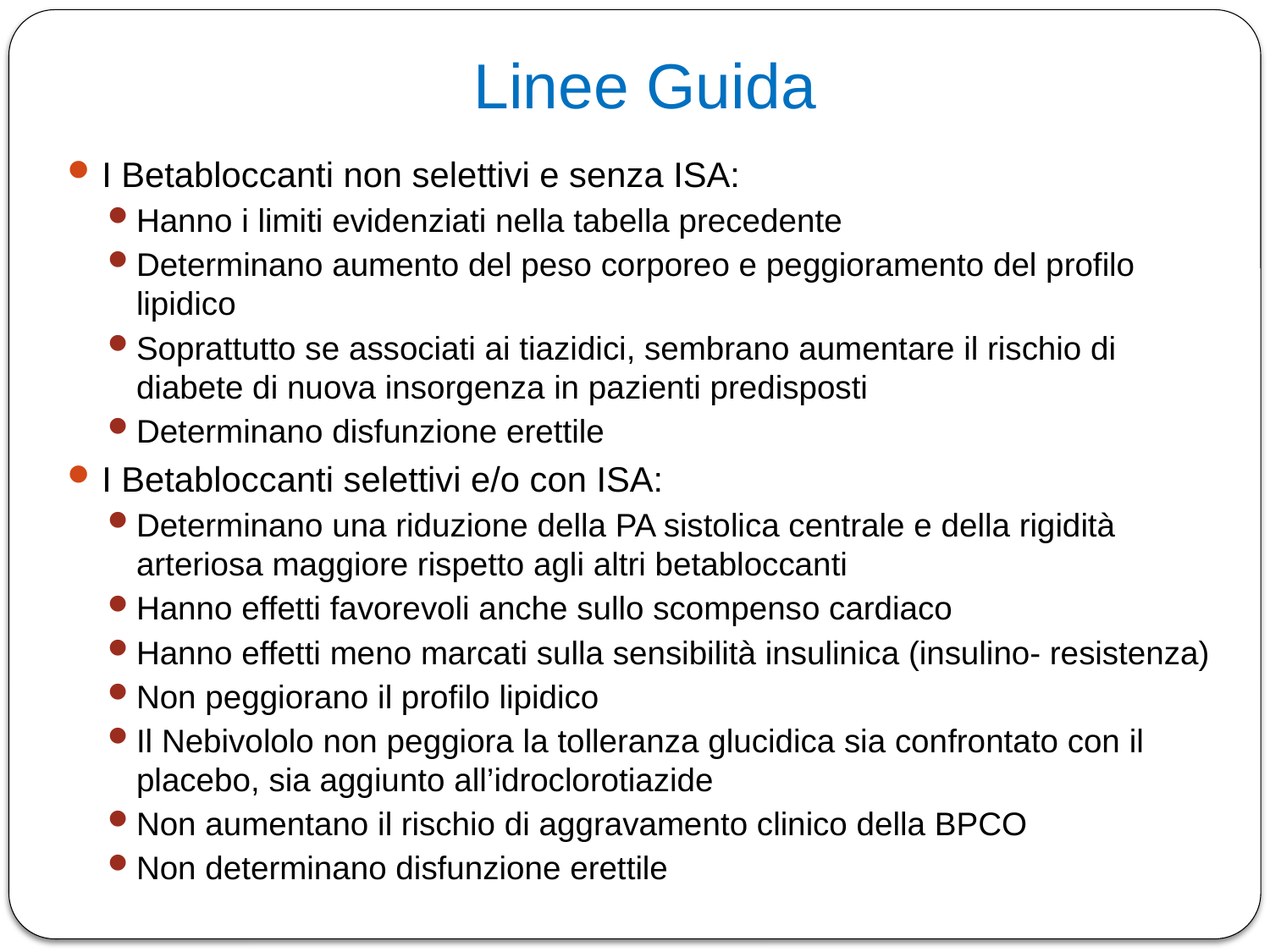

# Linee Guida
I Betabloccanti non selettivi e senza ISA:
Hanno i limiti evidenziati nella tabella precedente
Determinano aumento del peso corporeo e peggioramento del profilo lipidico
Soprattutto se associati ai tiazidici, sembrano aumentare il rischio di diabete di nuova insorgenza in pazienti predisposti
Determinano disfunzione erettile
I Betabloccanti selettivi e/o con ISA:
Determinano una riduzione della PA sistolica centrale e della rigidità arteriosa maggiore rispetto agli altri betabloccanti
Hanno effetti favorevoli anche sullo scompenso cardiaco
Hanno effetti meno marcati sulla sensibilità insulinica (insulino- resistenza)
Non peggiorano il profilo lipidico
Il Nebivololo non peggiora la tolleranza glucidica sia confrontato con il placebo, sia aggiunto all’idroclorotiazide
Non aumentano il rischio di aggravamento clinico della BPCO
Non determinano disfunzione erettile